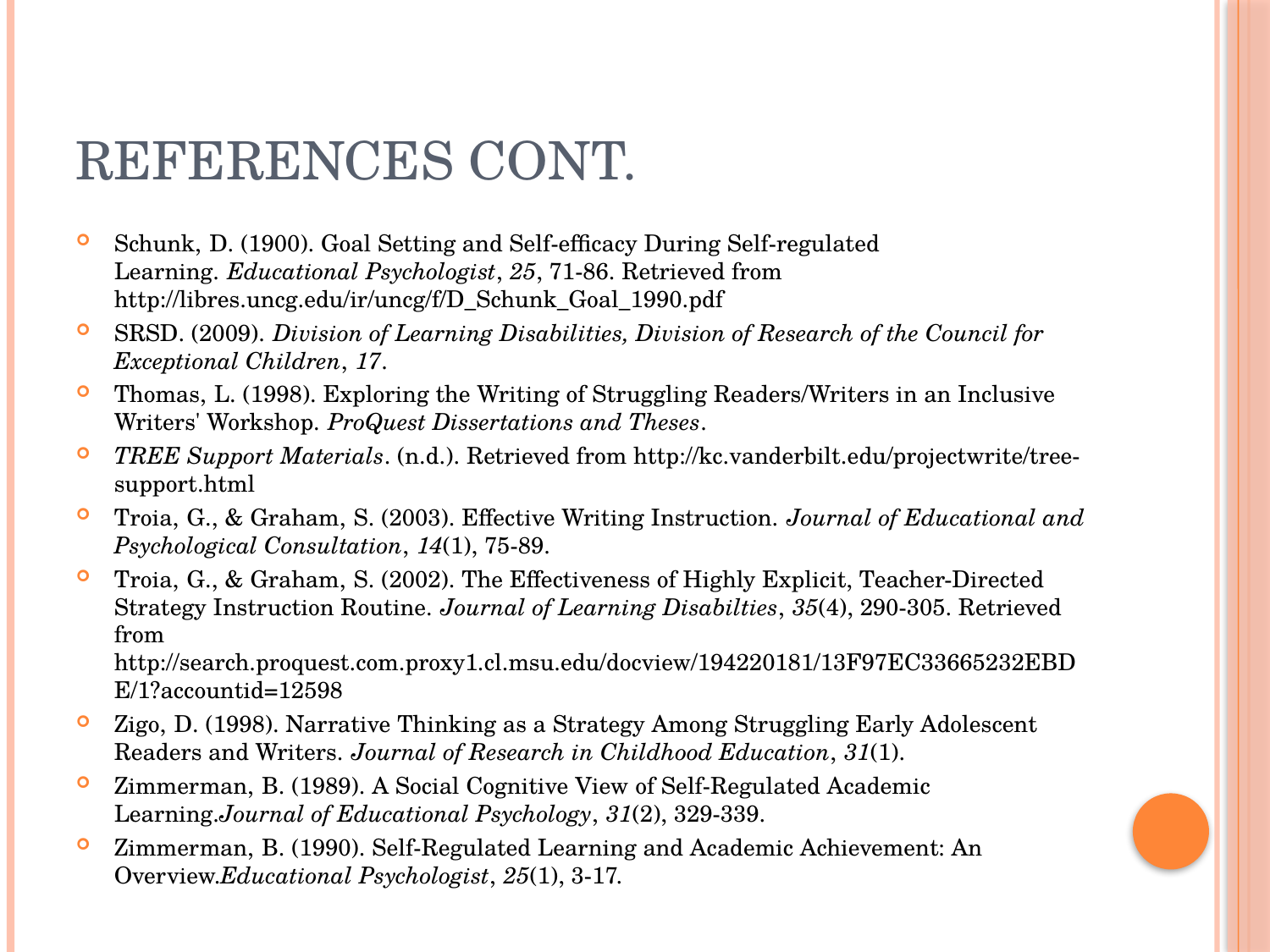

# References cont.
Schunk, D. (1900). Goal Setting and Self-efficacy During Self-regulated Learning. Educational Psychologist, 25, 71-86. Retrieved from http://libres.uncg.edu/ir/uncg/f/D_Schunk_Goal_1990.pdf
SRSD. (2009). Division of Learning Disabilities, Division of Research of the Council for Exceptional Children, 17.
Thomas, L. (1998). Exploring the Writing of Struggling Readers/Writers in an Inclusive Writers' Workshop. ProQuest Dissertations and Theses.
TREE Support Materials. (n.d.). Retrieved from http://kc.vanderbilt.edu/projectwrite/tree-support.html
Troia, G., & Graham, S. (2003). Effective Writing Instruction. Journal of Educational and Psychological Consultation, 14(1), 75-89.
Troia, G., & Graham, S. (2002). The Effectiveness of Highly Explicit, Teacher-Directed Strategy Instruction Routine. Journal of Learning Disabilties, 35(4), 290-305. Retrieved from http://search.proquest.com.proxy1.cl.msu.edu/docview/194220181/13F97EC33665232EBDE/1?accountid=12598
Zigo, D. (1998). Narrative Thinking as a Strategy Among Struggling Early Adolescent Readers and Writers. Journal of Research in Childhood Education, 31(1).
Zimmerman, B. (1989). A Social Cognitive View of Self-Regulated Academic Learning.Journal of Educational Psychology, 31(2), 329-339.
Zimmerman, B. (1990). Self-Regulated Learning and Academic Achievement: An Overview.Educational Psychologist, 25(1), 3-17.